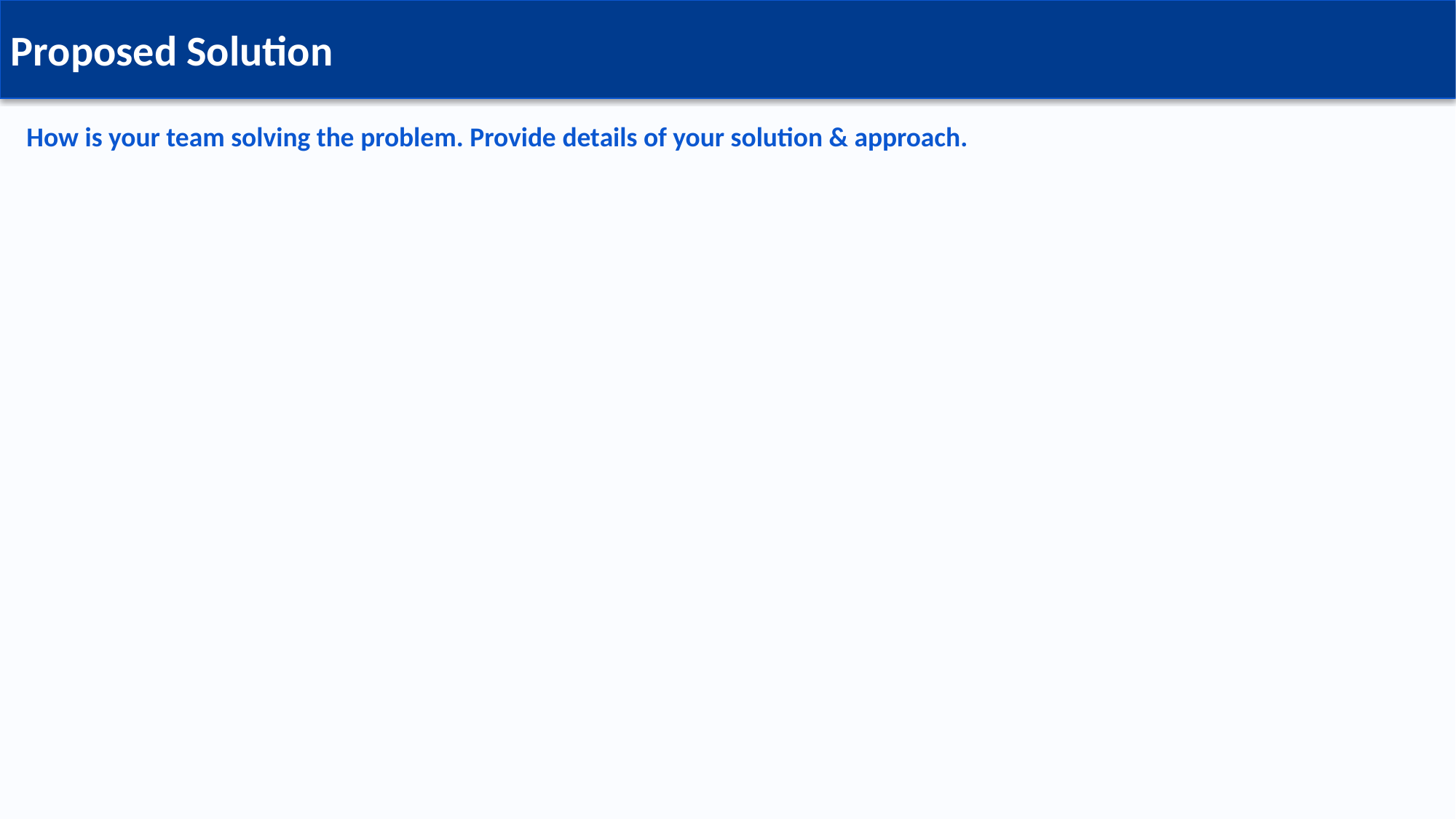

Proposed Solution
How is your team solving the problem. Provide details of your solution & approach.